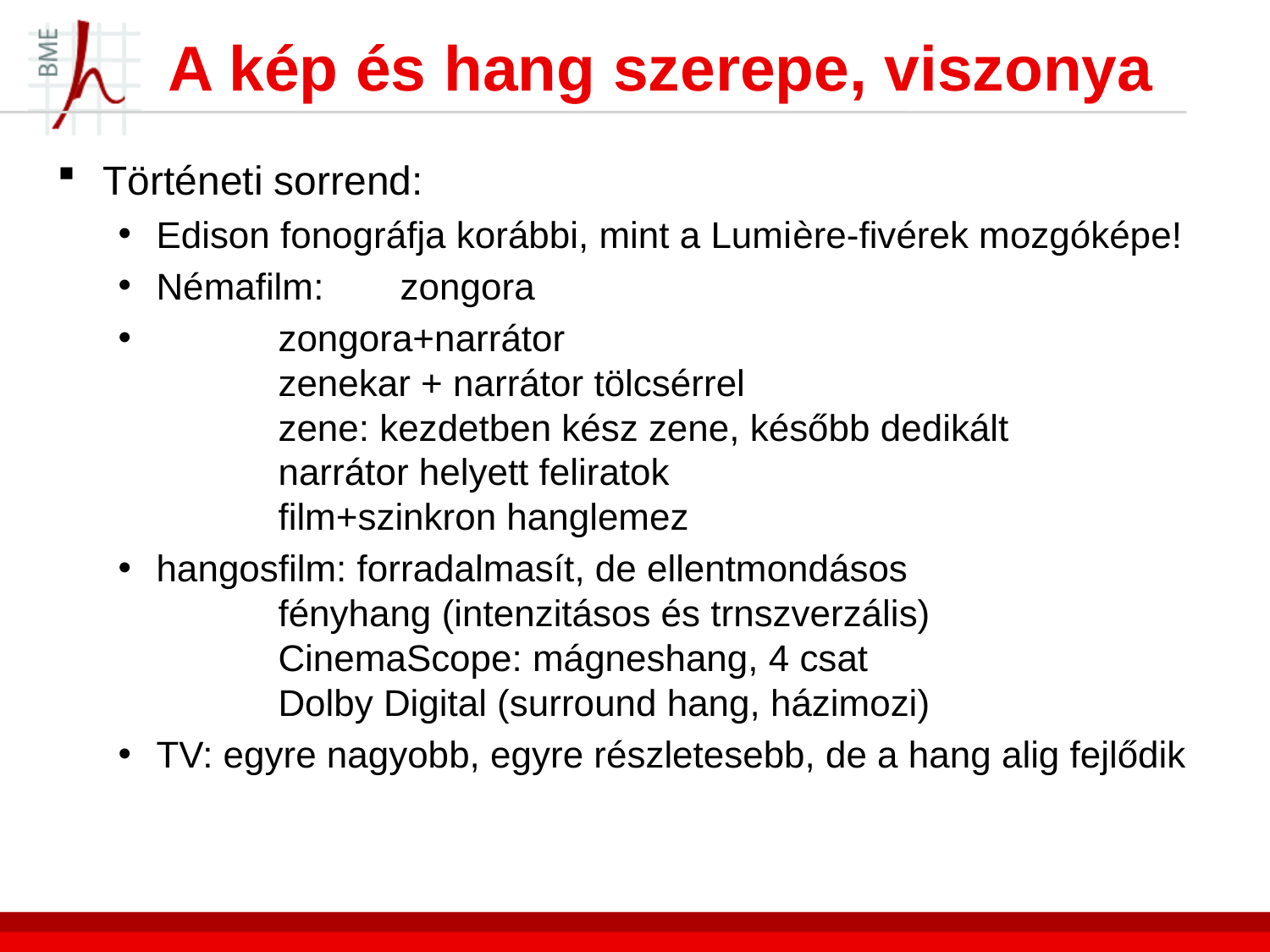

# A kép és hang szerepe, viszonya
Történeti sorrend:
Edison fonográfja korábbi, mint a Lumière-fivérek mozgóképe!
Némafilm:		zongora
  			zongora+narrátor
			zenekar + narrátor tölcsérrel
			zene: kezdetben kész zene, később dedikált
			narrátor helyett feliratok
 			film+szinkron hanglemez
hangosfilm: forradalmasít, de ellentmondásos
			fényhang (intenzitásos és trnszverzális)
			CinemaScope: mágneshang, 4 csat
			Dolby Digital (surround hang, házimozi)
TV: egyre nagyobb, egyre részletesebb, de a hang alig fejlődik